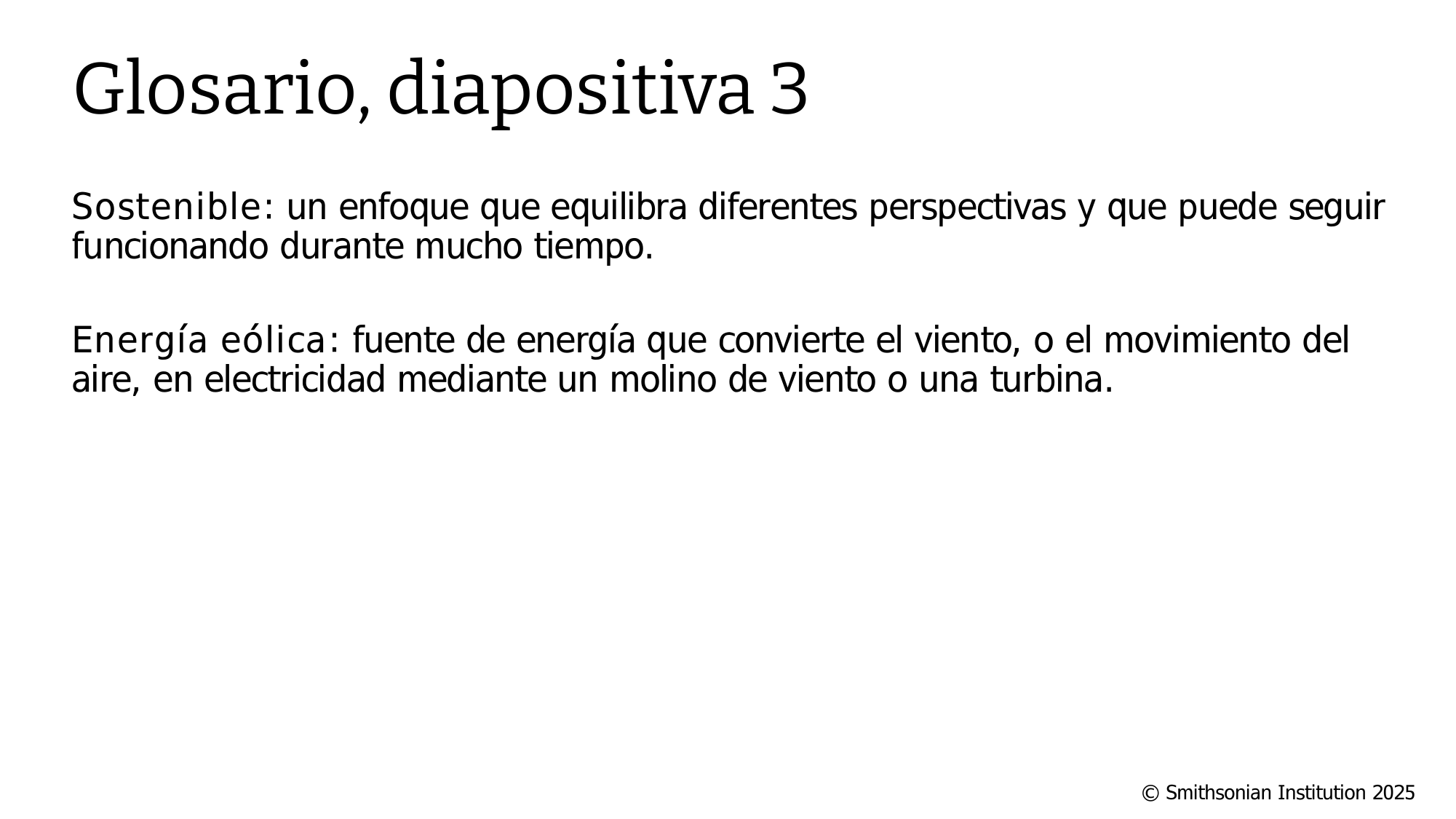

# Glosario, diapositiva 3
Sostenible: un enfoque que equilibra diferentes perspectivas y que puede seguir funcionando durante mucho tiempo.
Energía eólica: fuente de energía que convierte el viento, o el movimiento del aire, en electricidad mediante un molino de viento o una turbina.